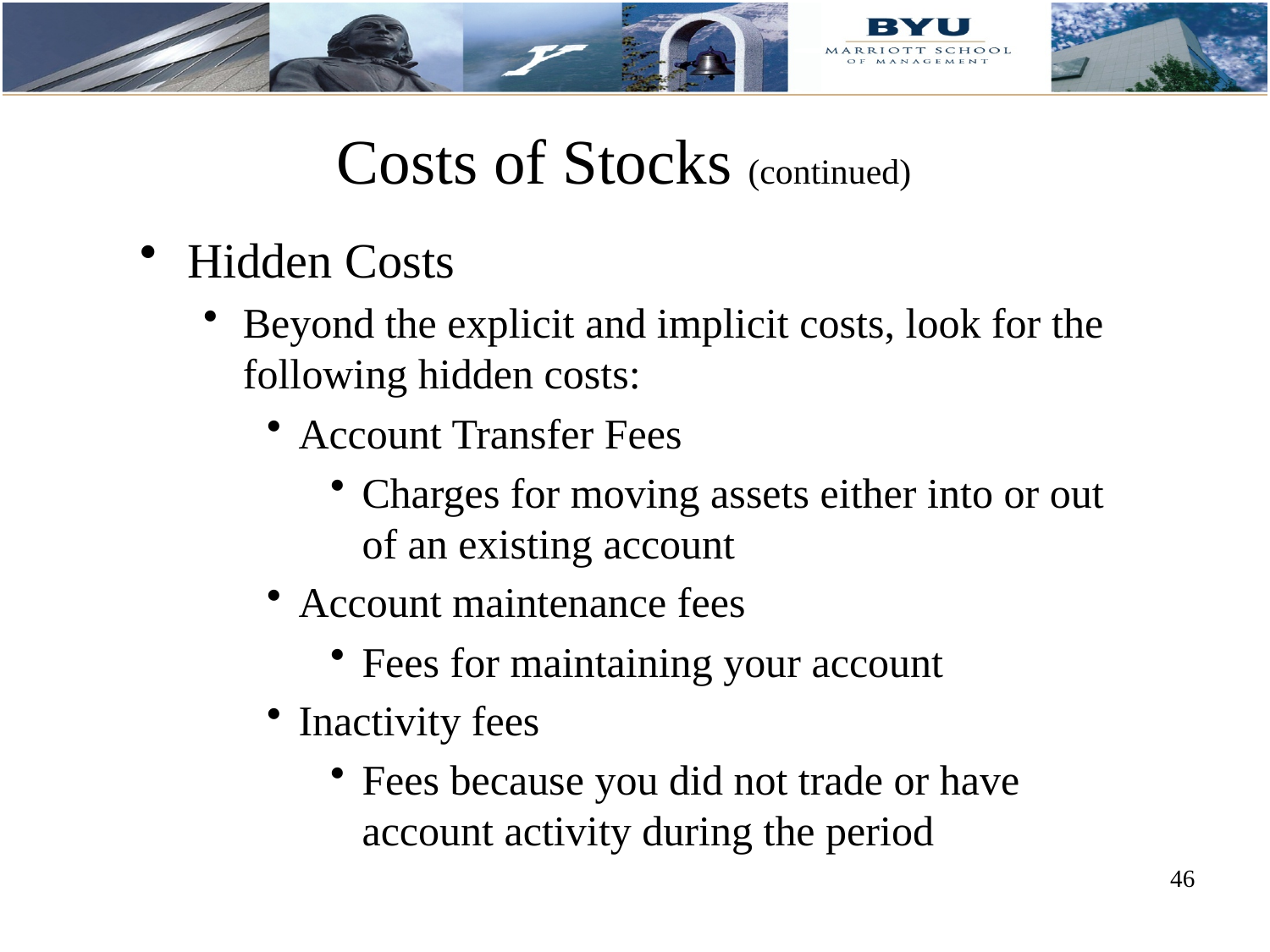

# Costs of Stocks (continued)
Hidden Costs
Beyond the explicit and implicit costs, look for the following hidden costs:
Account Transfer Fees
Charges for moving assets either into or out of an existing account
Account maintenance fees
Fees for maintaining your account
Inactivity fees
Fees because you did not trade or have account activity during the period